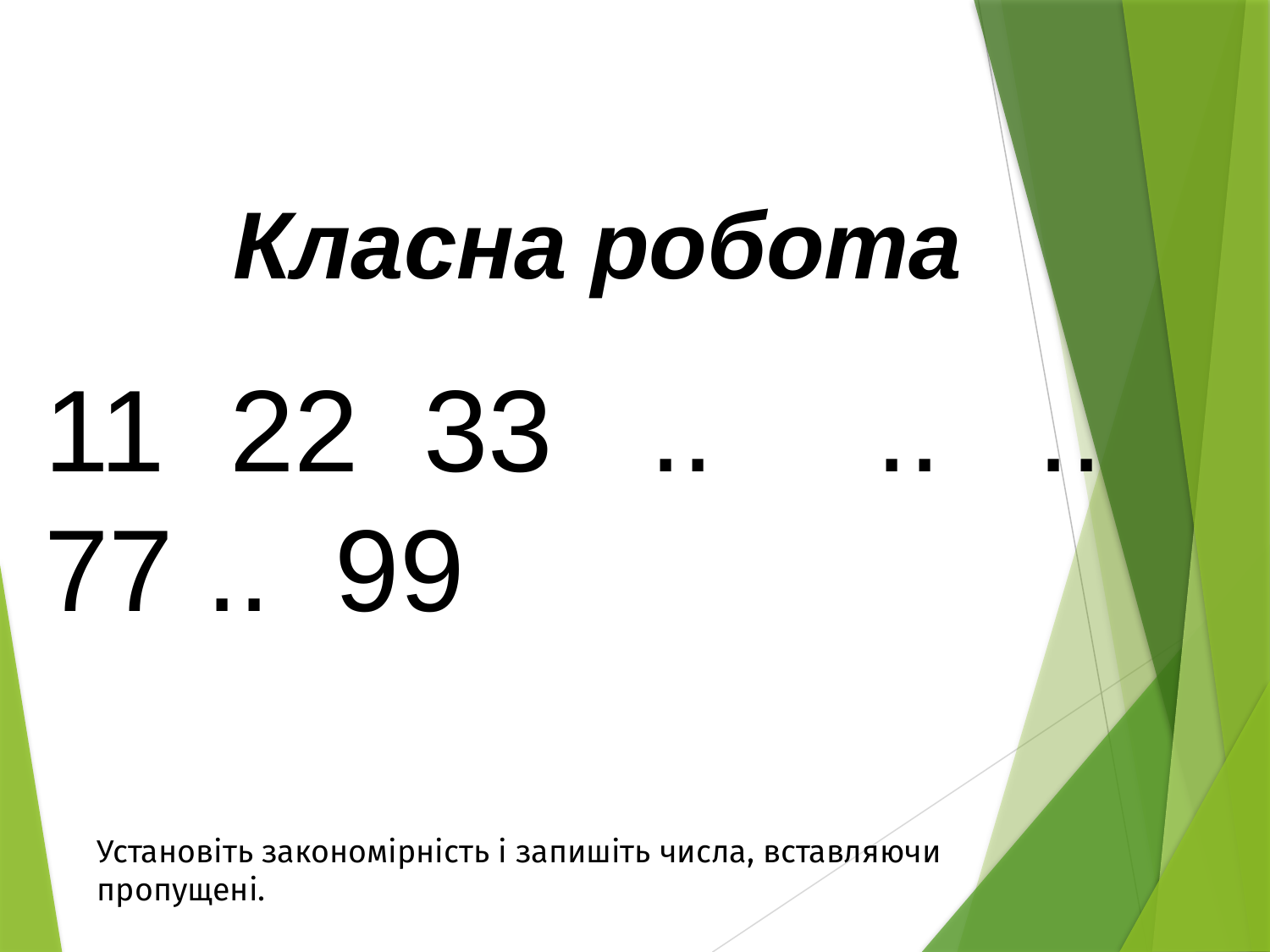

Класна робота
11  22  33   ..     ..   .. 77 ..  99
Установіть закономірність і запишіть числа, вставляючи пропущені.